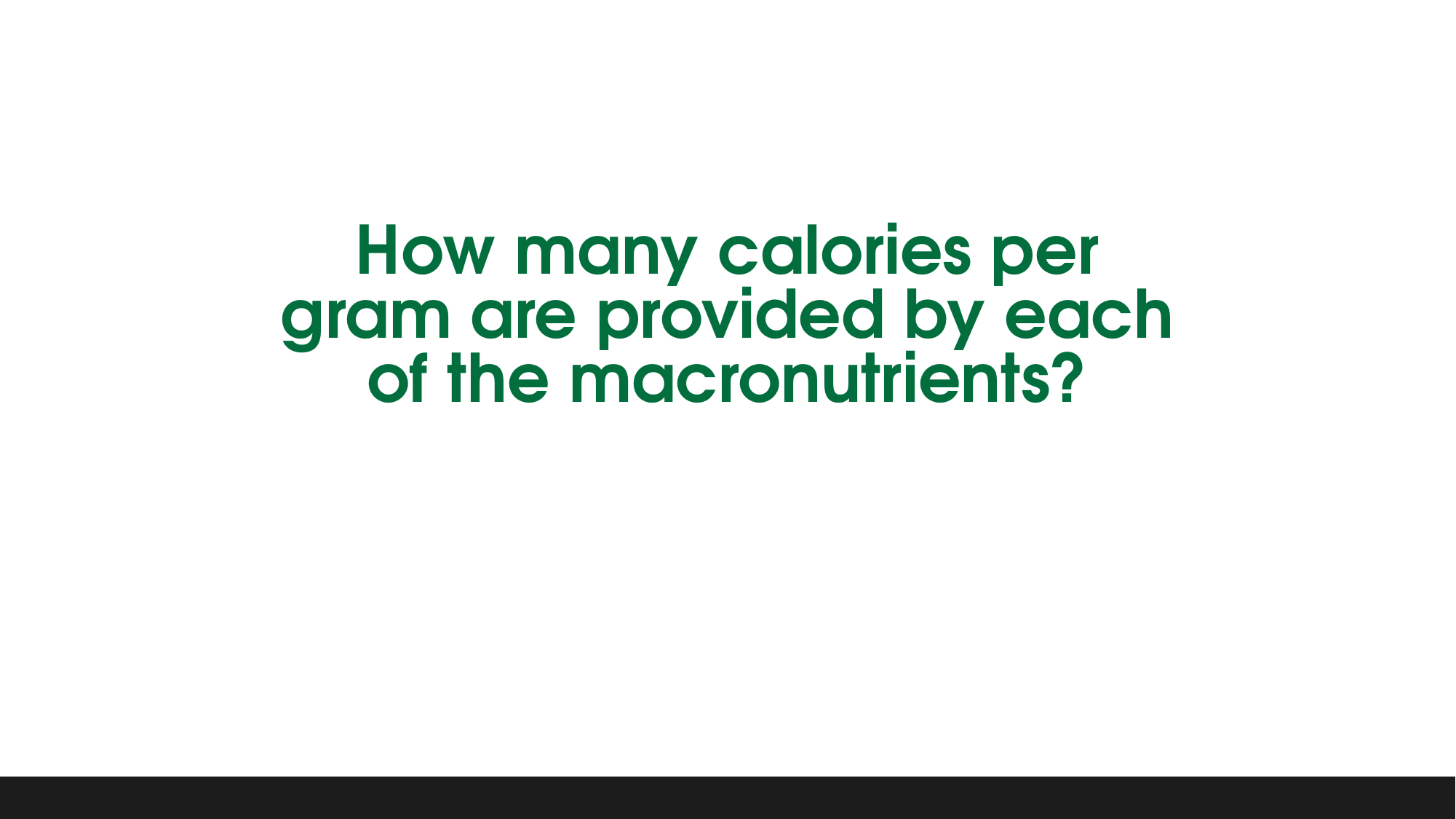

# How many calories per gram are provided by each of the macronutrients?